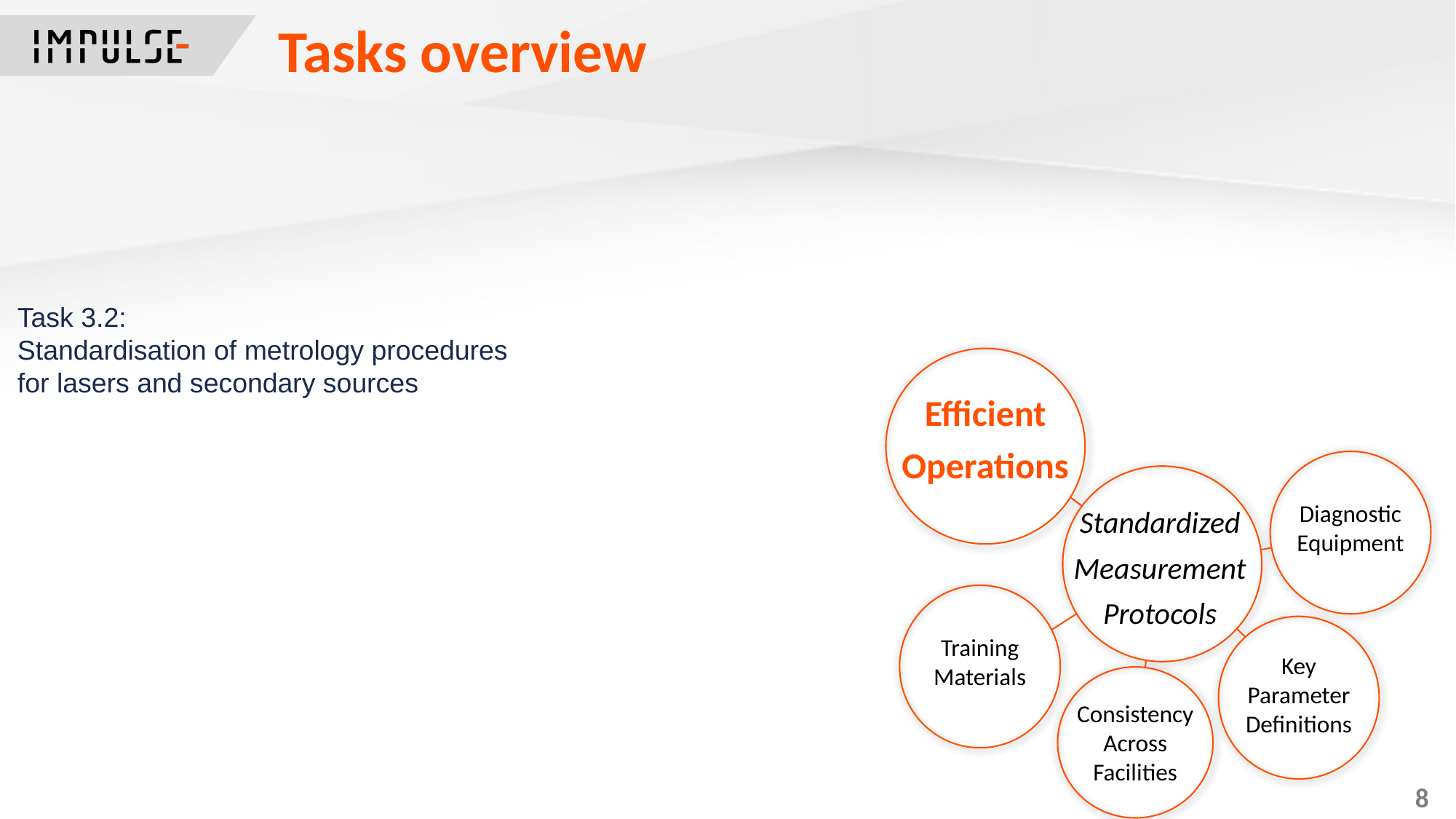

Tasks overview

Task 3.2:
Standardisation of metrology procedures
for lasers and secondary sources

Efficient
Operations

Diagnostic
Equipment

Standardized
Measurement
Protocols

Training
Materials

Key
Parameter
Definitions

Consistency
Across
Facilities